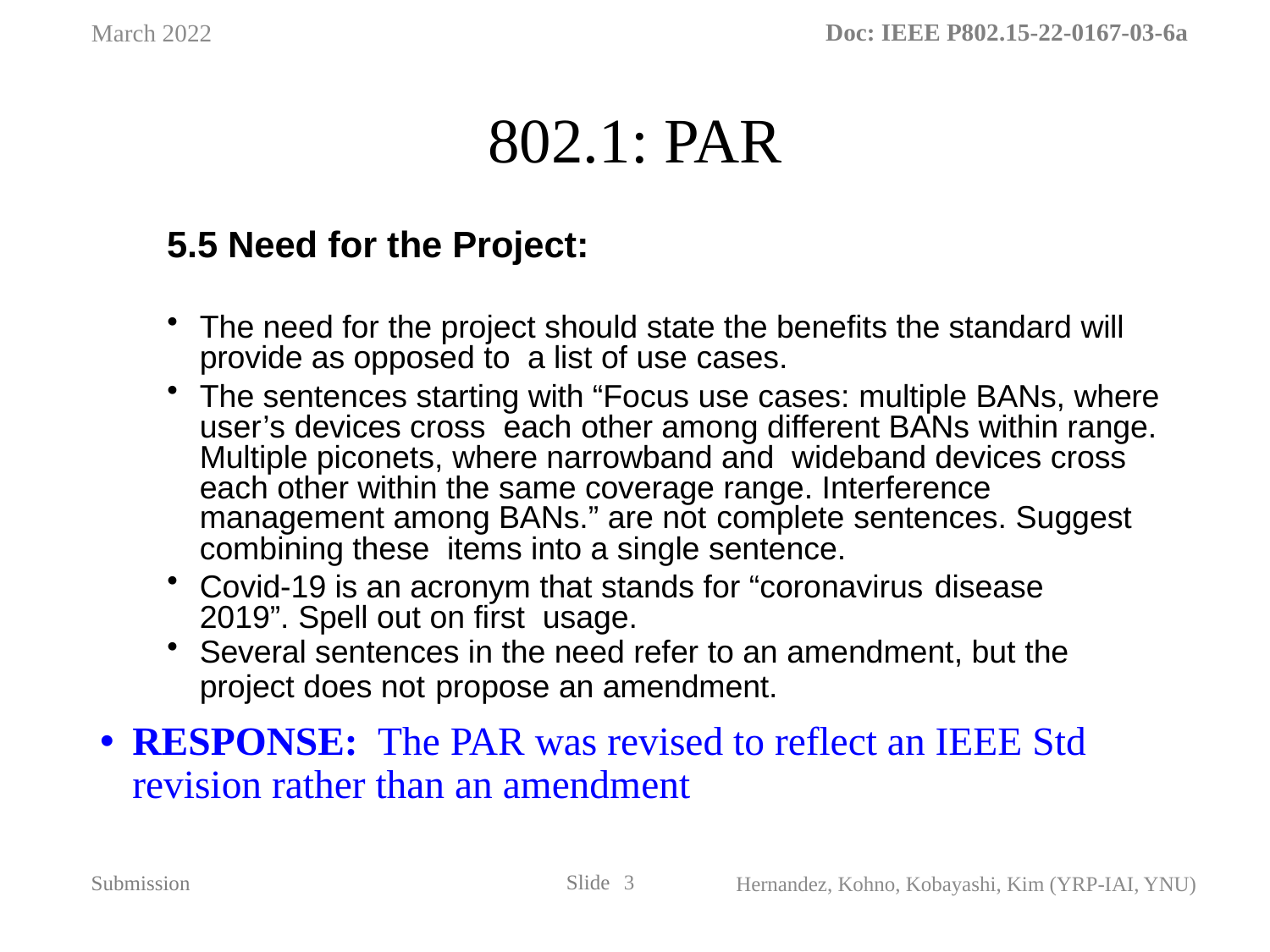

March 2022
# 802.1: PAR
5.5 Need for the Project:

The need for the project should state the benefits the standard will provide as opposed to  a list of use cases.
The sentences starting with “Focus use cases: multiple BANs, where user’s devices cross  each other among different BANs within range. Multiple piconets, where narrowband and  wideband devices cross each other within the same coverage range. Interference  management among BANs.” are not complete sentences. Suggest combining these  items into a single sentence.
Covid-19 is an acronym that stands for “coronavirus disease 2019”. Spell out on first  usage.
Several sentences in the need refer to an amendment, but the project does not propose an amendment.
RESPONSE:  The PAR was revised to reflect an IEEE Std revision rather than an amendment
3
Hernandez, Kohno, Kobayashi, Kim (YRP-IAI, YNU)